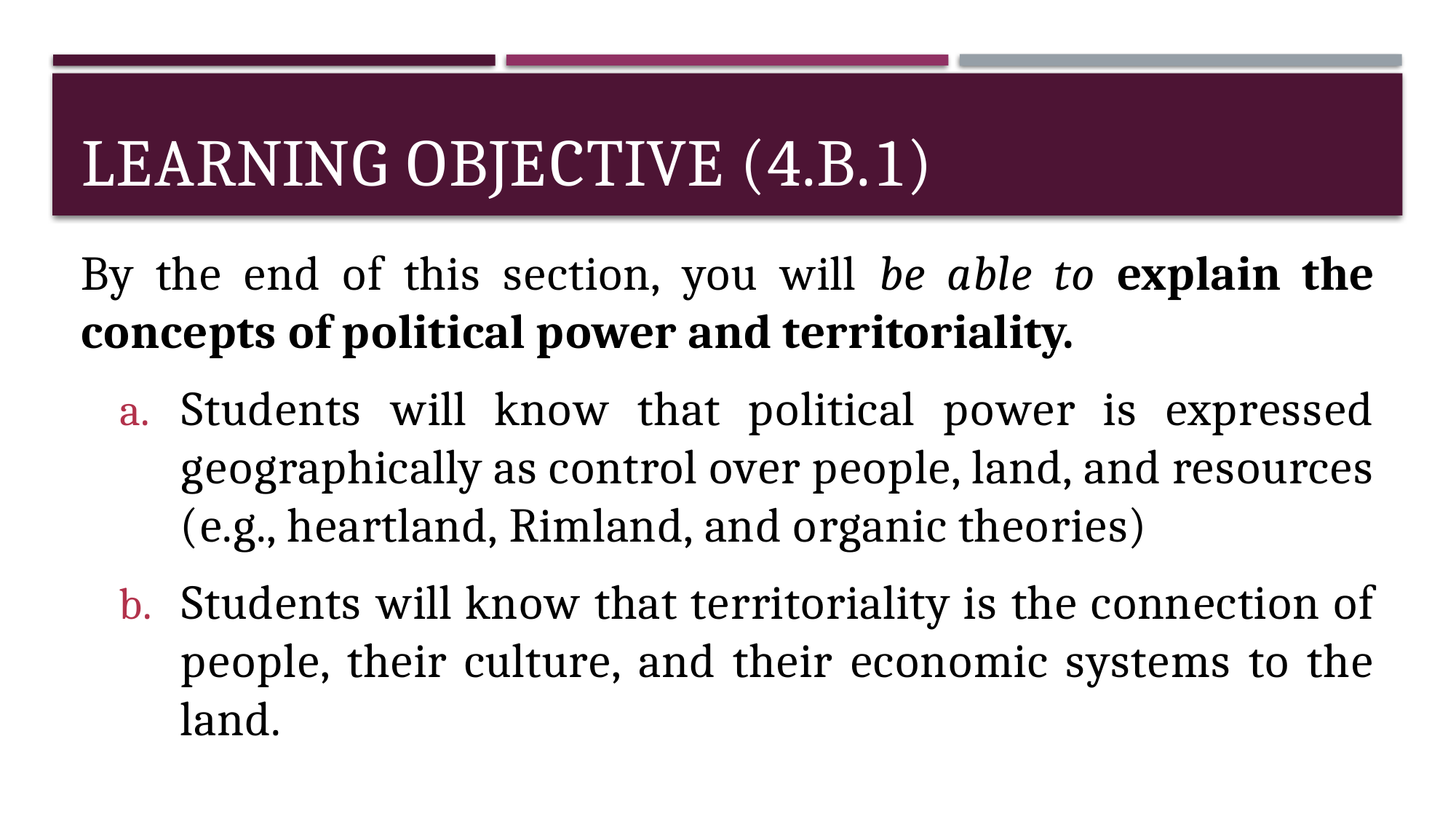

# Learning objective (4.B.1)
By the end of this section, you will be able to explain the concepts of political power and territoriality.
Students will know that political power is expressed geographically as control over people, land, and resources (e.g., heartland, Rimland, and organic theories)
Students will know that territoriality is the connection of people, their culture, and their economic systems to the land.